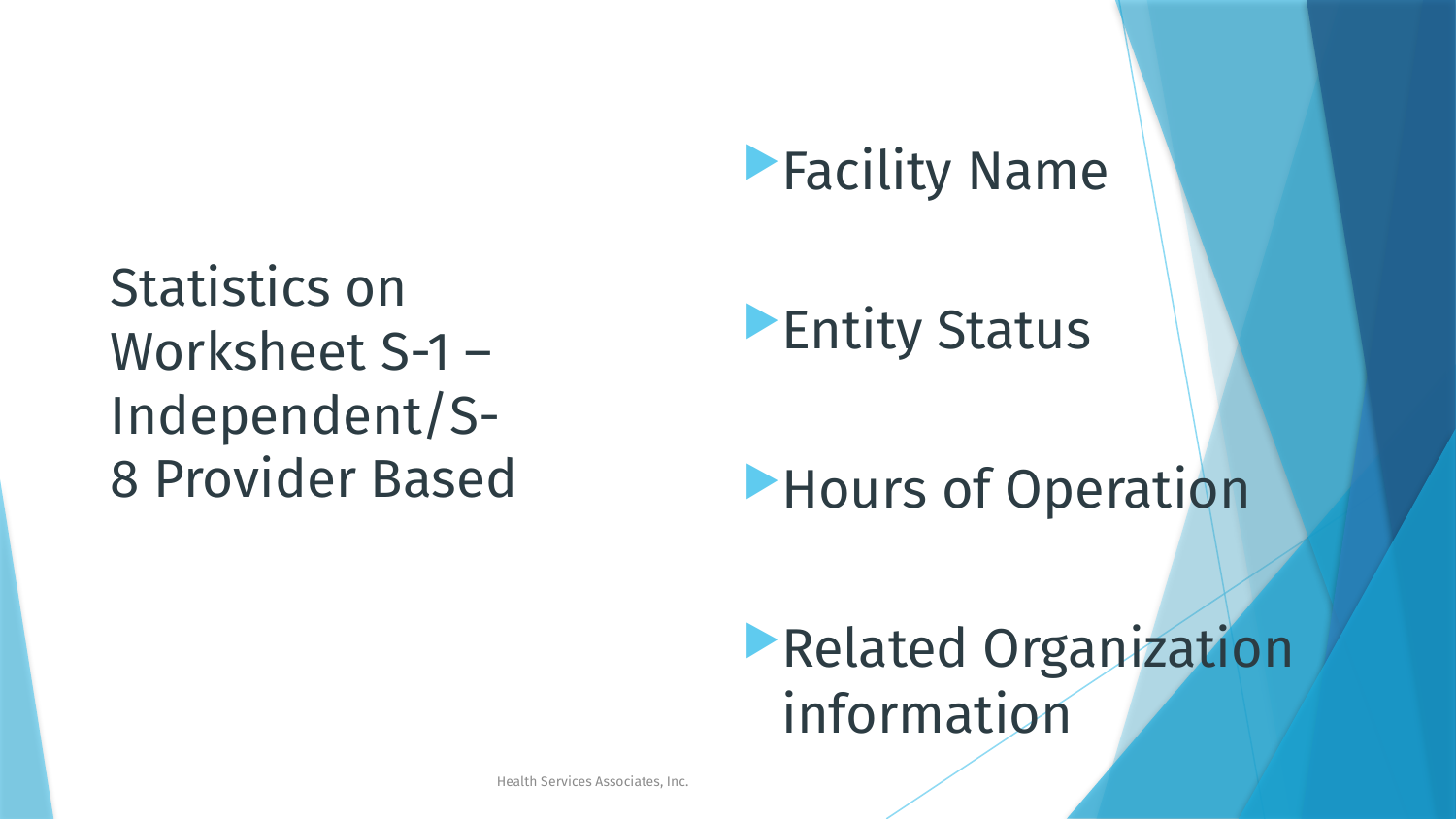

Facility Name

Entity Status

Hours of Operation

Related Organization information

# Statistics on Worksheet S-1 – Independent/S-8 Provider Based
Health Services Associates, Inc.